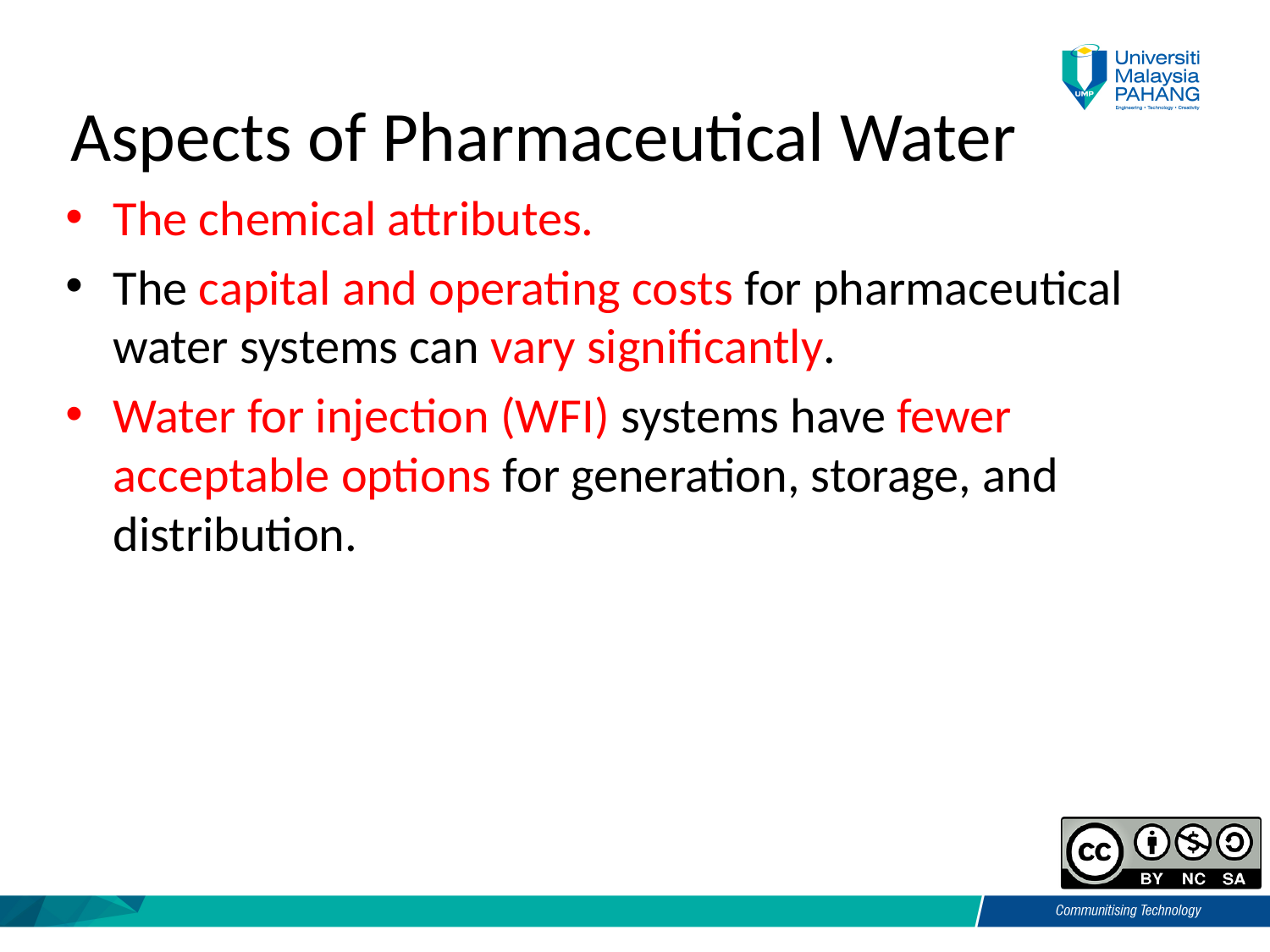

Aspects of Pharmaceutical Water
The chemical attributes.
The capital and operating costs for pharmaceutical water systems can vary significantly.
Water for injection (WFI) systems have fewer acceptable options for generation, storage, and distribution.